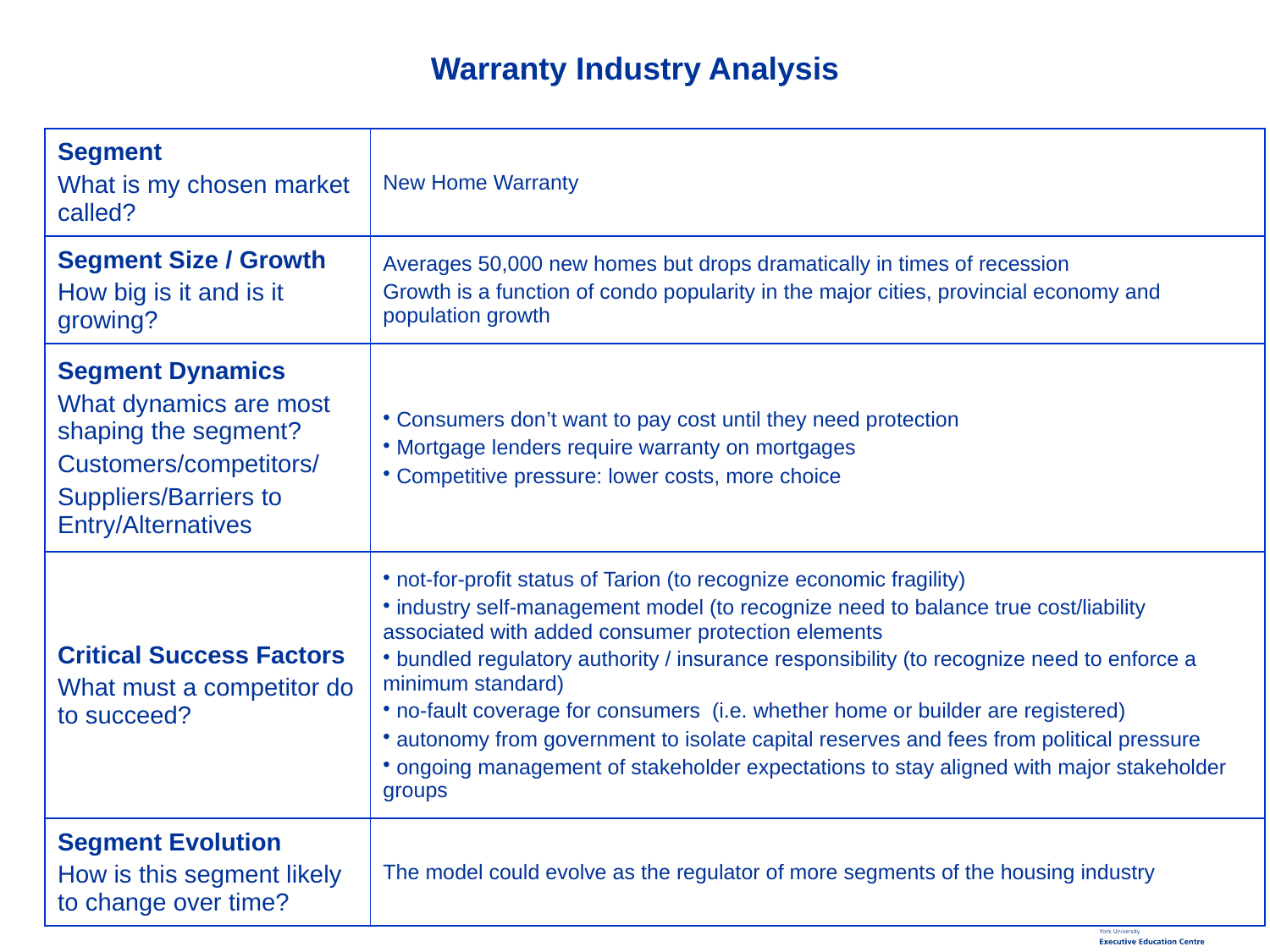

Warranty Industry Analysis
| Segment What is my chosen market called? | New Home Warranty |
| --- | --- |
| Segment Size / Growth How big is it and is it growing? | Averages 50,000 new homes but drops dramatically in times of recession Growth is a function of condo popularity in the major cities, provincial economy and population growth |
| Segment Dynamics What dynamics are most shaping the segment? Customers/competitors/ Suppliers/Barriers to Entry/Alternatives | Consumers don’t want to pay cost until they need protection Mortgage lenders require warranty on mortgages Competitive pressure: lower costs, more choice |
| Critical Success Factors What must a competitor do to succeed? | not-for-profit status of Tarion (to recognize economic fragility) industry self-management model (to recognize need to balance true cost/liability associated with added consumer protection elements bundled regulatory authority / insurance responsibility (to recognize need to enforce a minimum standard) no-fault coverage for consumers (i.e. whether home or builder are registered) autonomy from government to isolate capital reserves and fees from political pressure ongoing management of stakeholder expectations to stay aligned with major stakeholder groups |
| Segment Evolution How is this segment likely to change over time? | The model could evolve as the regulator of more segments of the housing industry |